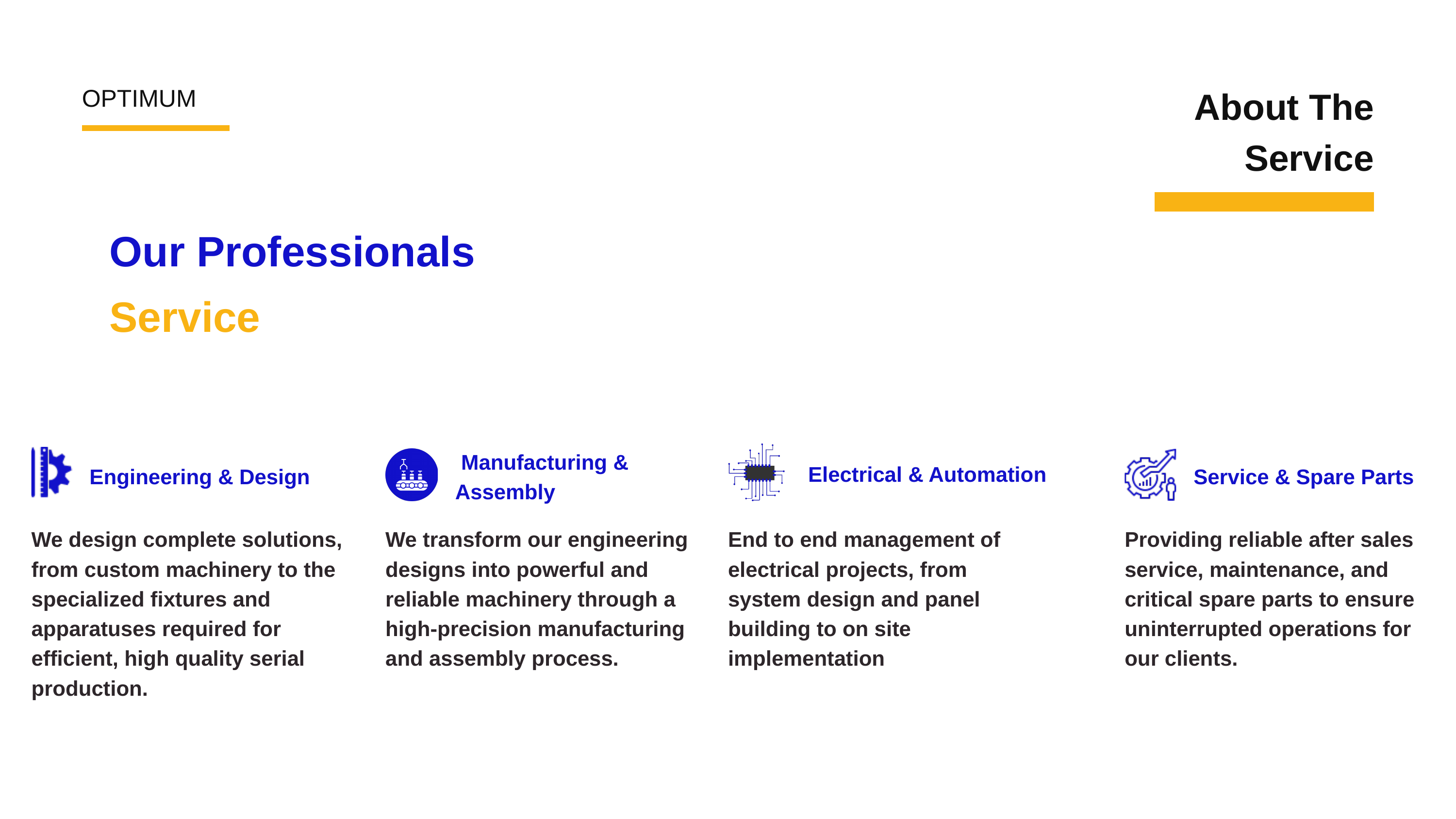

About The Service
OPTIMUM

Our Professionals
Service

 Manufacturing & Assembly

 Electrical & Automation
Engineering & Design
Service & Spare Parts
We design complete solutions, from custom machinery to the specialized fixtures and apparatuses required for efficient, high quality serial production.
We transform our engineering designs into powerful and reliable machinery through a high-precision manufacturing and assembly process.
End to end management of electrical projects, from system design and panel building to on site implementation
Providing reliable after sales service, maintenance, and critical spare parts to ensure uninterrupted operations for our clients.